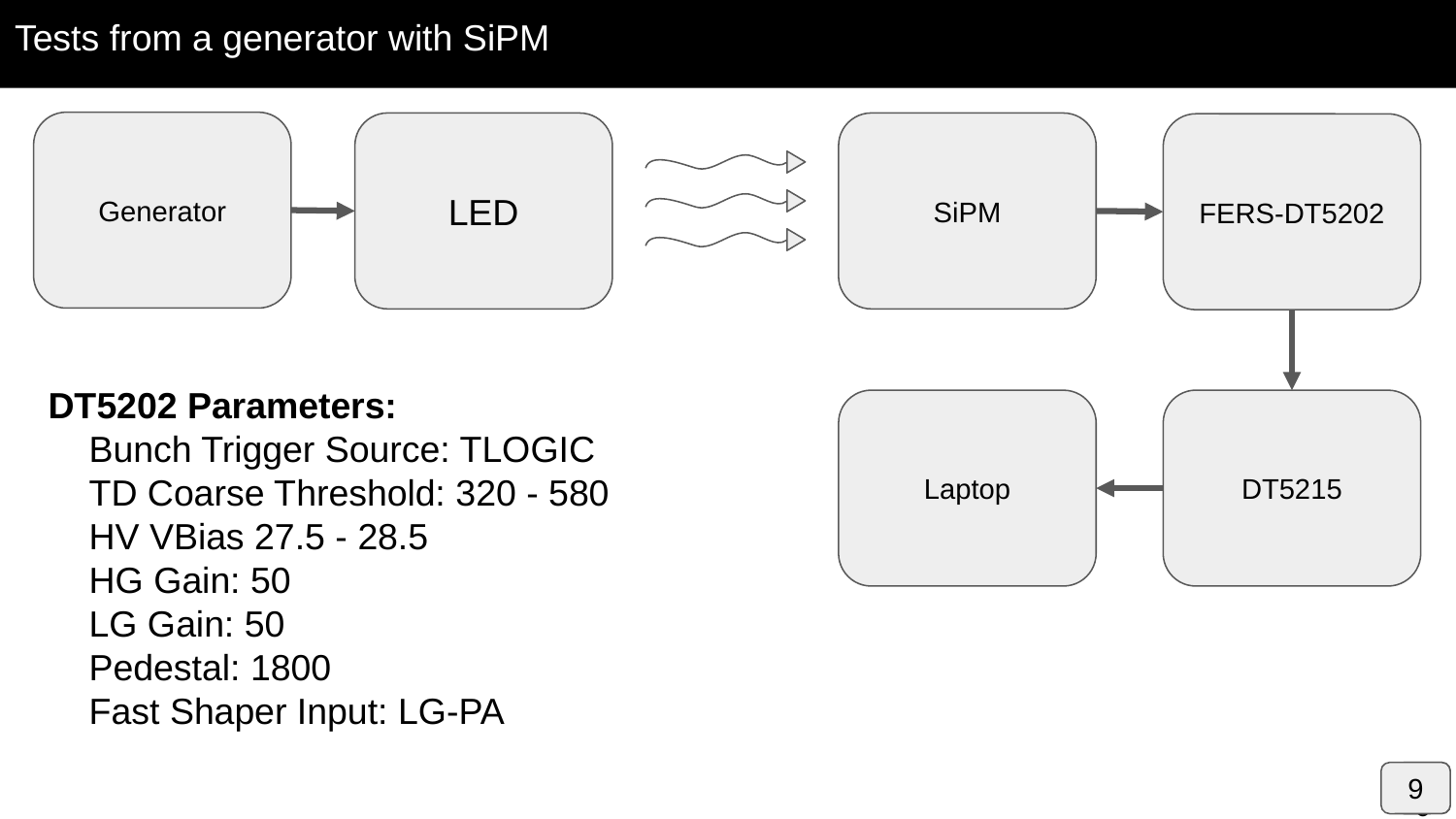

# Tests from a generator with SiPM
Generator
LED
SiPM
FERS-DT5202

DT5202 Parameters:
    Bunch Trigger Source: TLOGIC
    TD Coarse Threshold: 320 - 580
    HV VBias 27.5 - 28.5
    HG Gain: 50
    LG Gain: 50
    Pedestal: 1800
    Fast Shaper Input: LG-PA
Laptop
DT5215
9
10